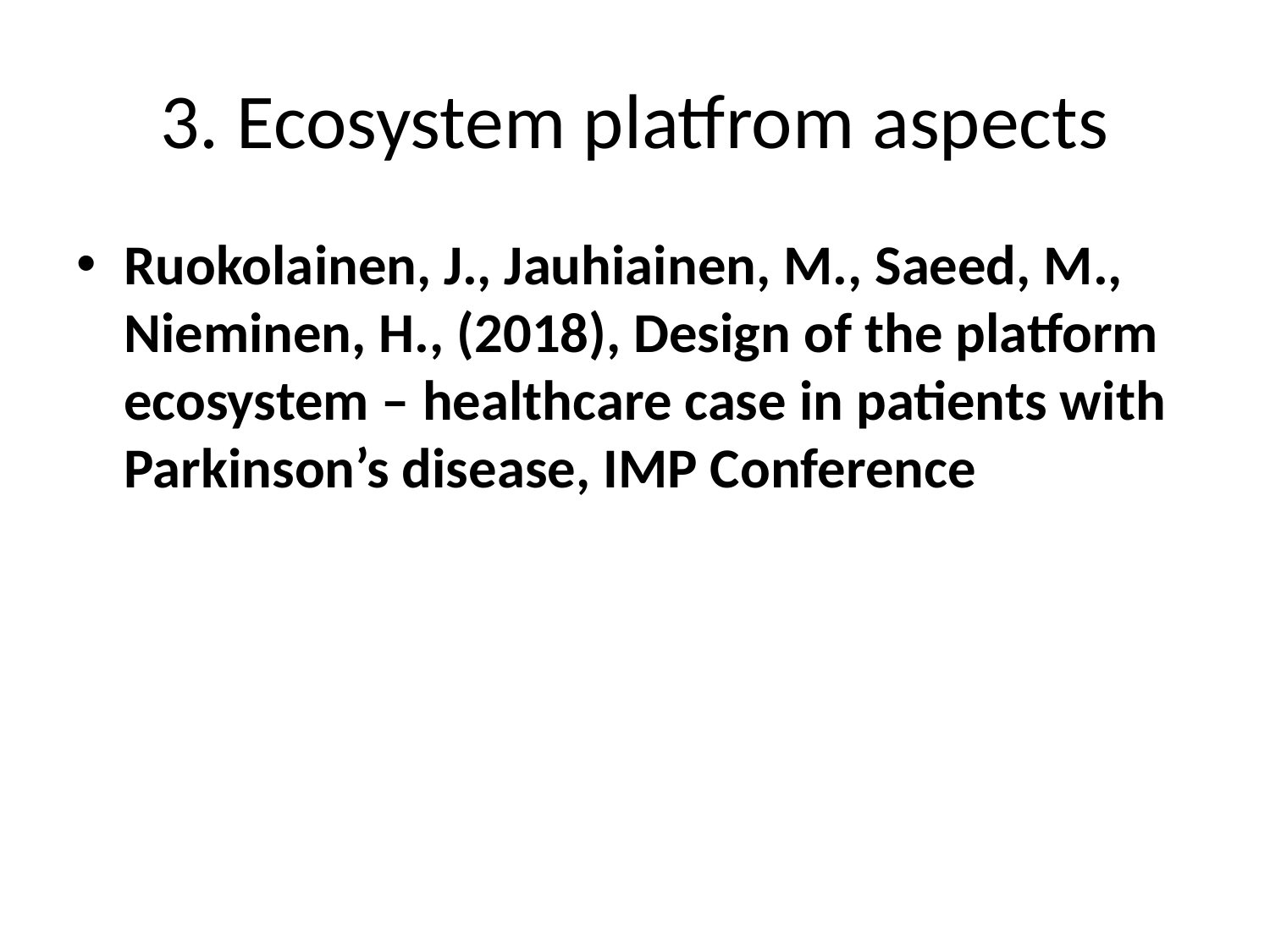

# 3. Ecosystem platfrom aspects
Ruokolainen, J., Jauhiainen, M., Saeed, M., Nieminen, H., (2018), Design of the platform ecosystem – healthcare case in patients with Parkinson’s disease, IMP Conference